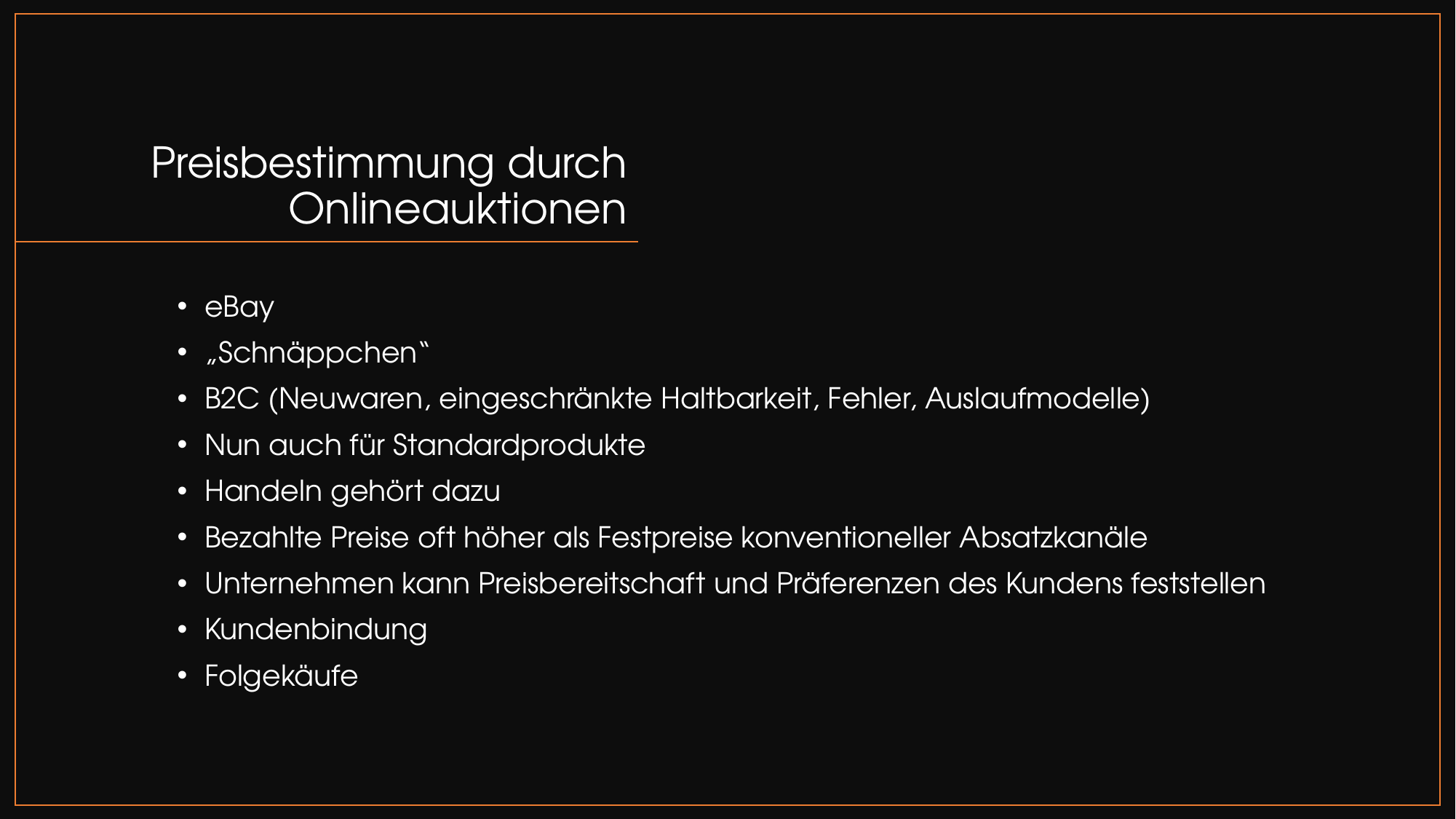

# Preisbestimmung durch Onlineauktionen
eBay
„Schnäppchen“
B2C (Neuwaren, eingeschränkte Haltbarkeit, Fehler, Auslaufmodelle)
Nun auch für Standardprodukte
Handeln gehört dazu
Bezahlte Preise oft höher als Festpreise konventioneller Absatzkanäle
Unternehmen kann Preisbereitschaft und Präferenzen des Kundens feststellen
Kundenbindung
Folgekäufe